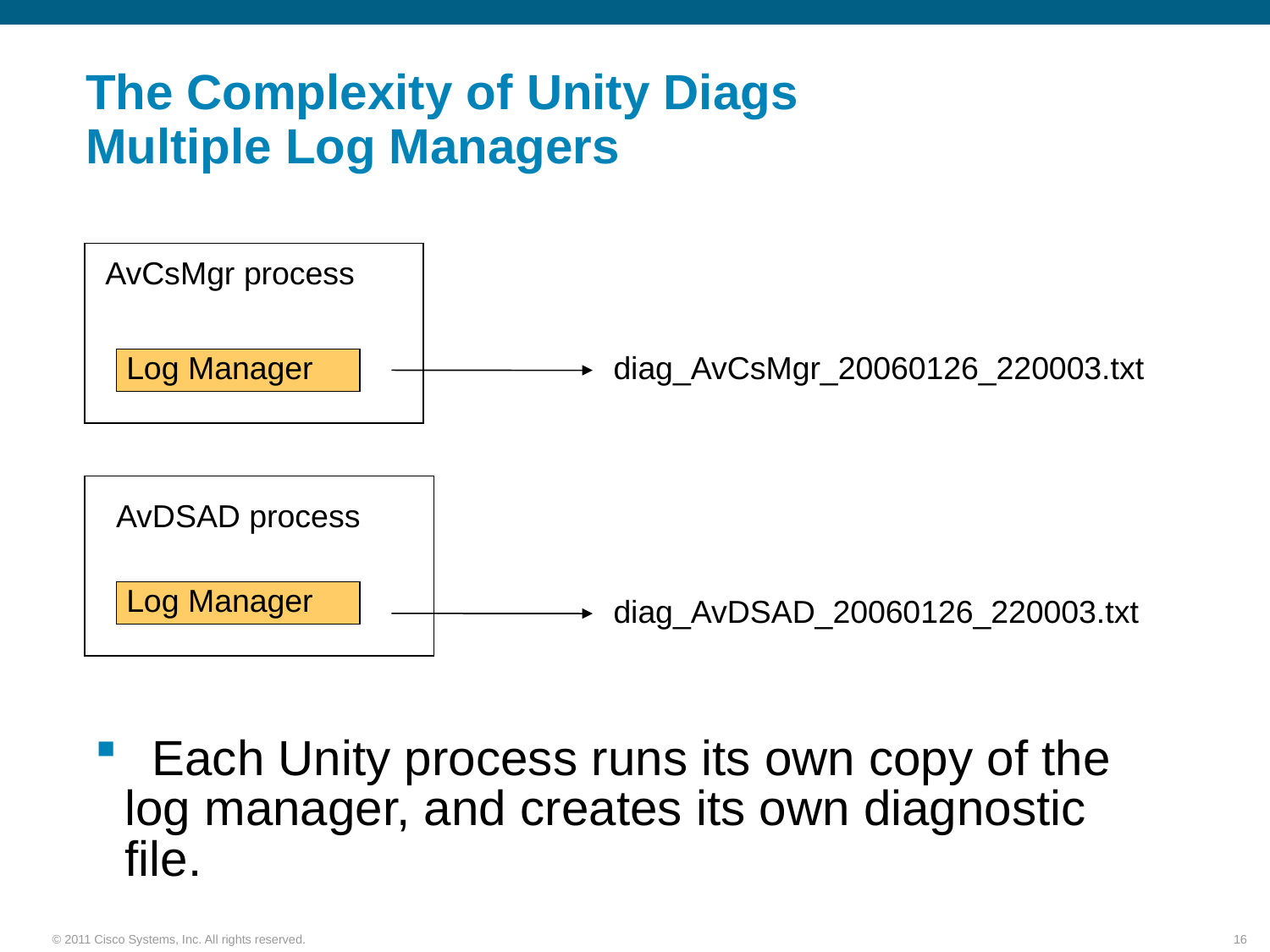

# The Complexity of Unity Diags Multiple Log Managers

AvCsMgr process
Log Manager
diag_AvCsMgr_20060126_220003.txt

AvDSAD process
Log Manager
diag_AvDSAD_20060126_220003.txt

  Each Unity process runs its own copy of the log manager, and creates its own diagnostic file.